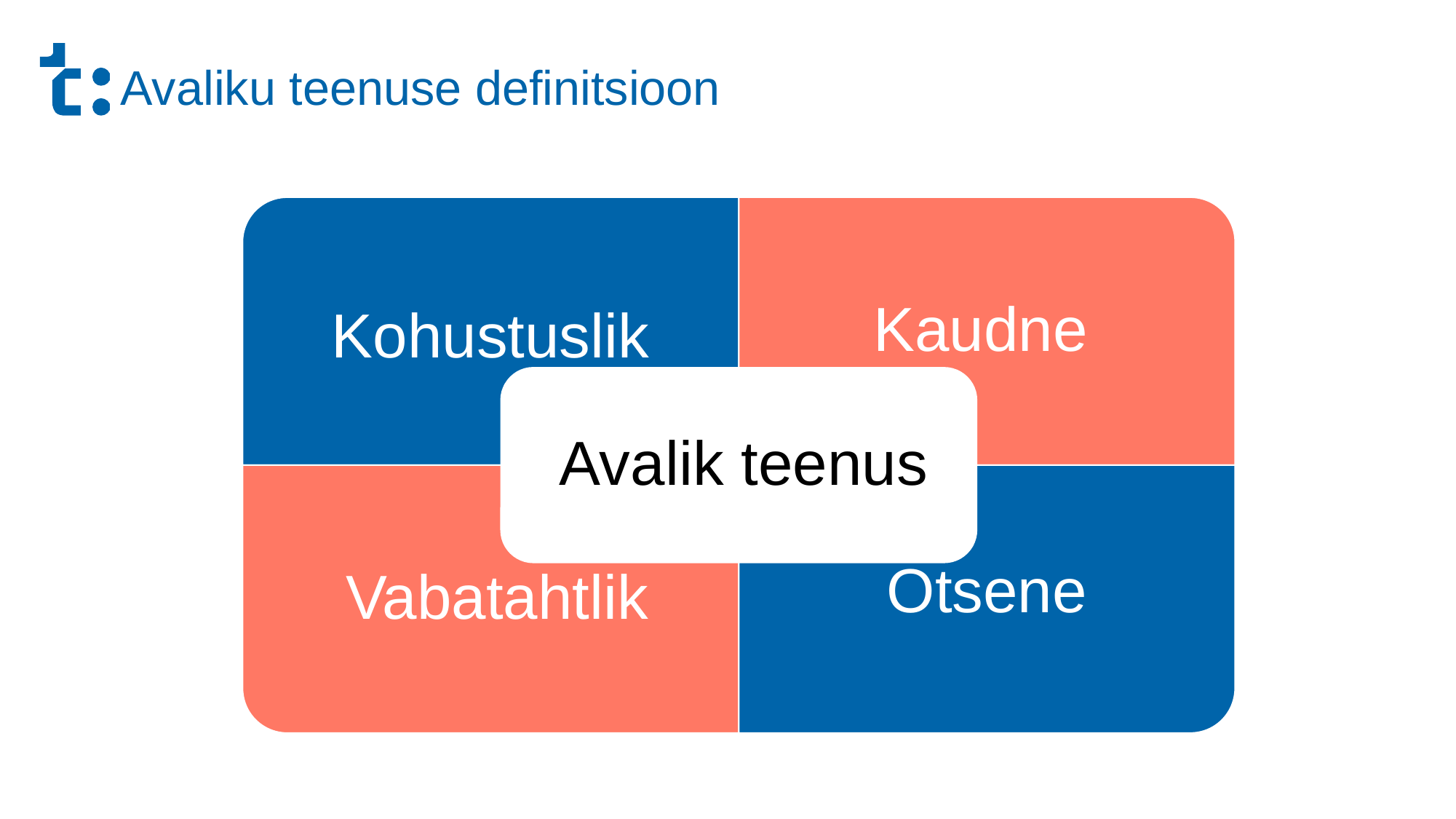

# Avaliku teenuse definitsioon
Kohustuslik
Kaudne
Vabatahtlik
Otsene
Avalik teenus